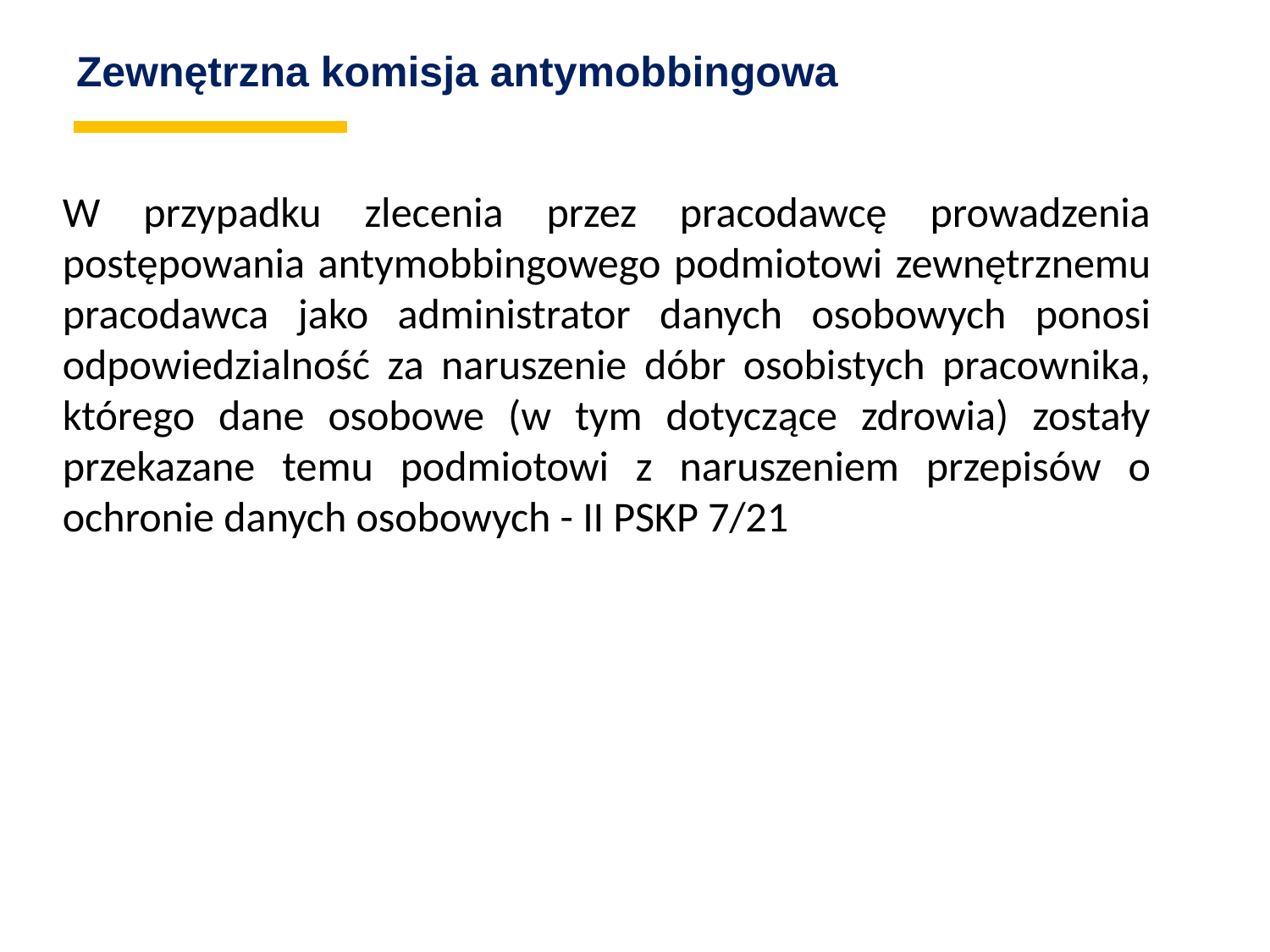

# Zewnętrzna komisja antymobbingowa
W przypadku zlecenia przez pracodawcę prowadzenia postępowania antymobbingowego podmiotowi zewnętrznemu pracodawca jako administrator danych osobowych ponosi odpowiedzialność za naruszenie dóbr osobistych pracownika, którego dane osobowe (w tym dotyczące zdrowia) zostały przekazane temu podmiotowi z naruszeniem przepisów o ochronie danych osobowych - II PSKP 7/21